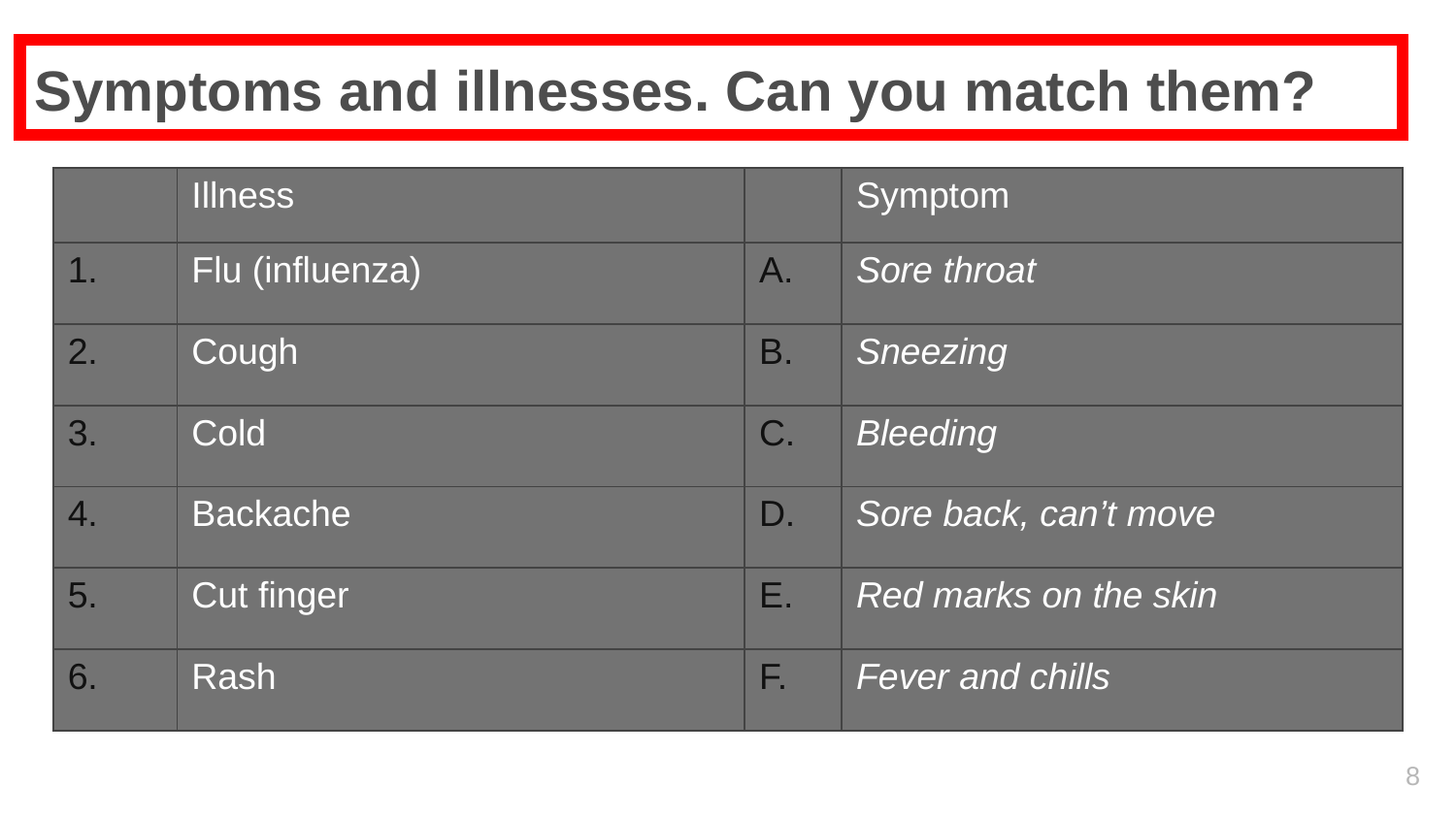

# Symptoms and illnesses. Can you match them?
|  | Illness |  | Symptom |
| --- | --- | --- | --- |
| 1. | Flu (influenza) | A. | Sore throat |
| 2. | Cough | B. | Sneezing |
| 3. | Cold | C. | Bleeding |
| 4. | Backache | D. | Sore back, can’t move |
| 5. | Cut finger | E. | Red marks on the skin |
| 6. | Rash | F. | Fever and chills |
8